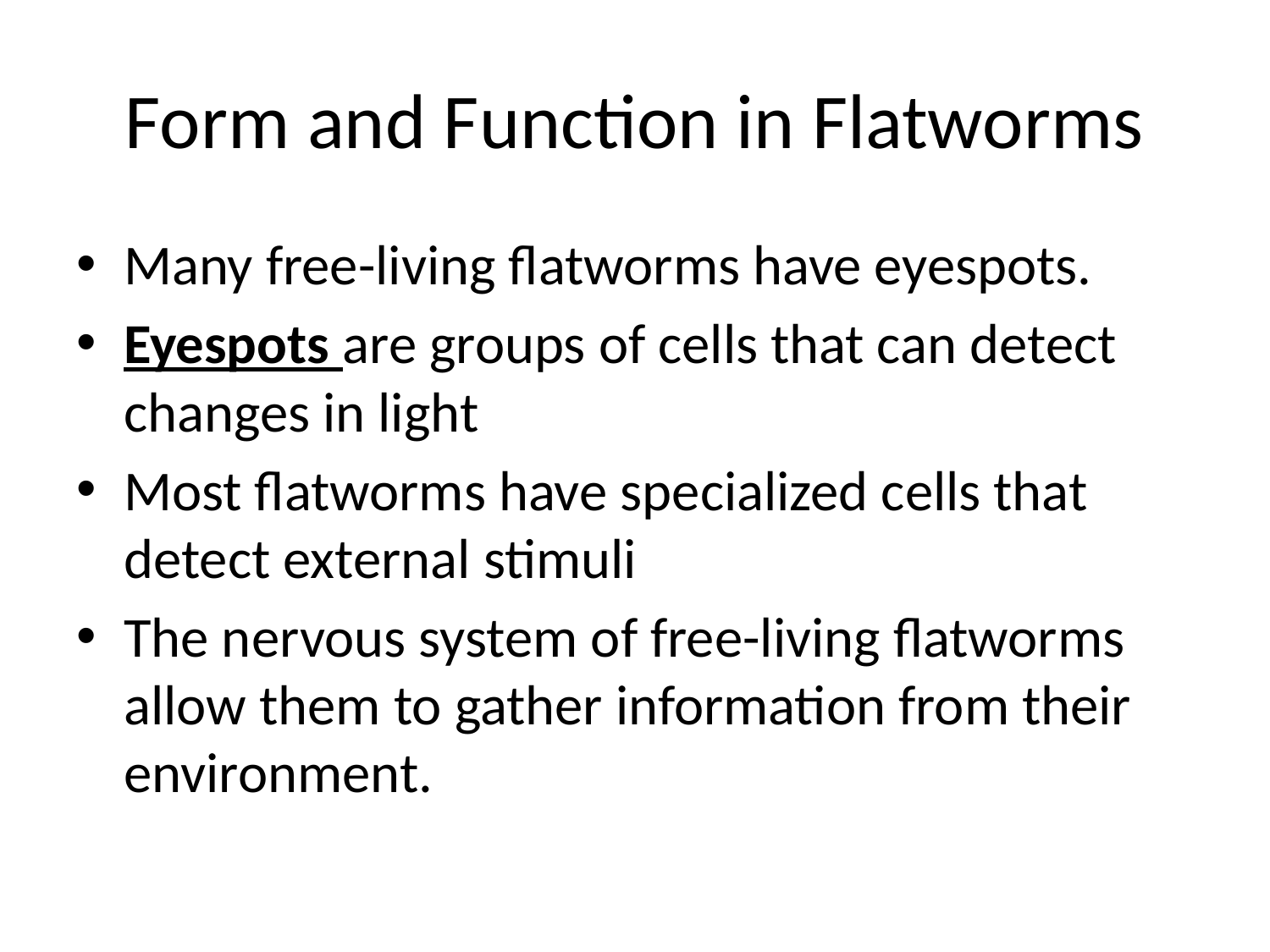

# Form and Function in Flatworms
Many free-living flatworms have eyespots.
Eyespots are groups of cells that can detect changes in light
Most flatworms have specialized cells that detect external stimuli
The nervous system of free-living flatworms allow them to gather information from their environment.